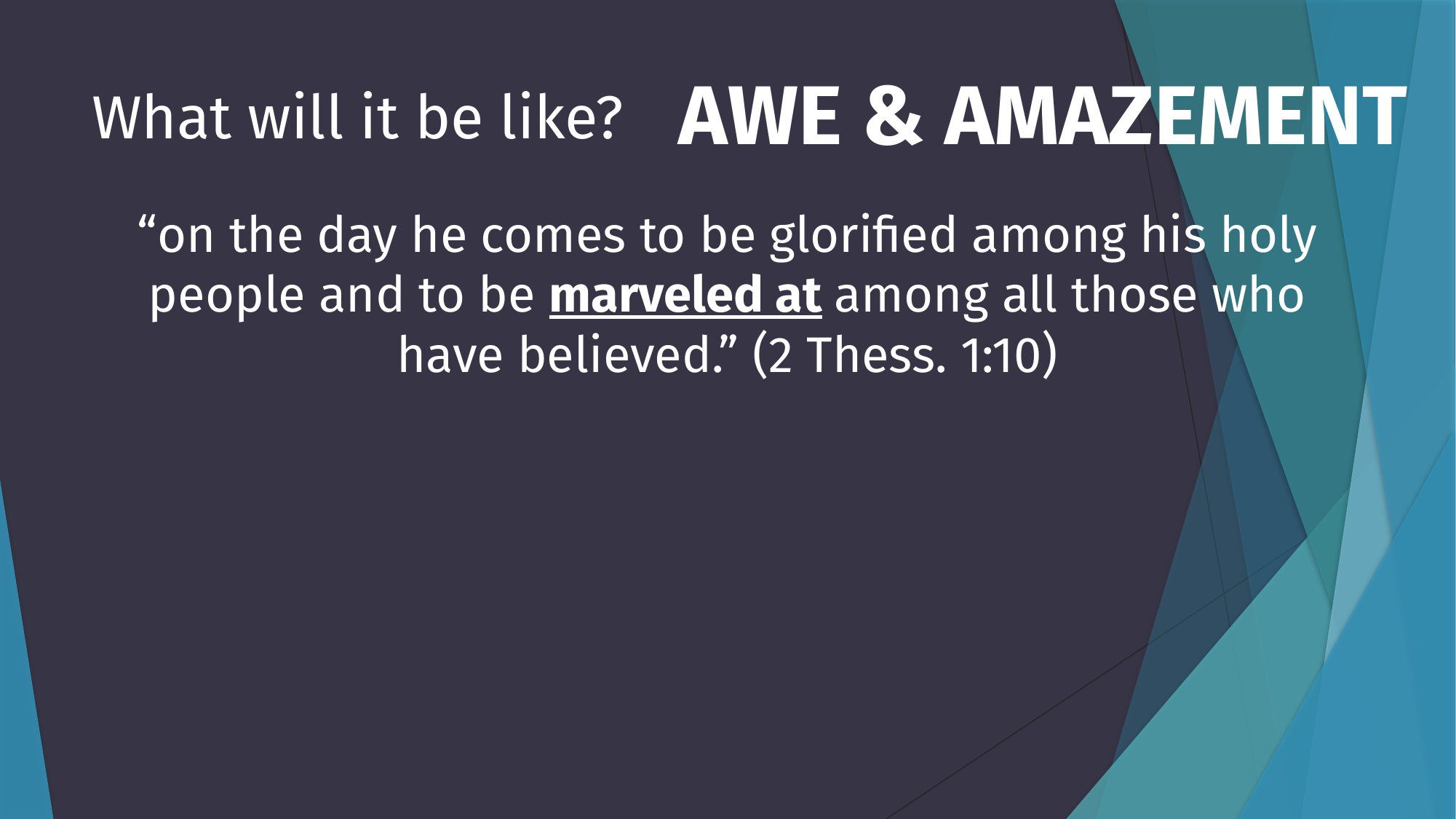

AWE & AMAZEMENT
# What will it be like?
“on the day he comes to be glorified among his holy people and to be marveled at among all those who have believed.” (2 Thess. 1:10)